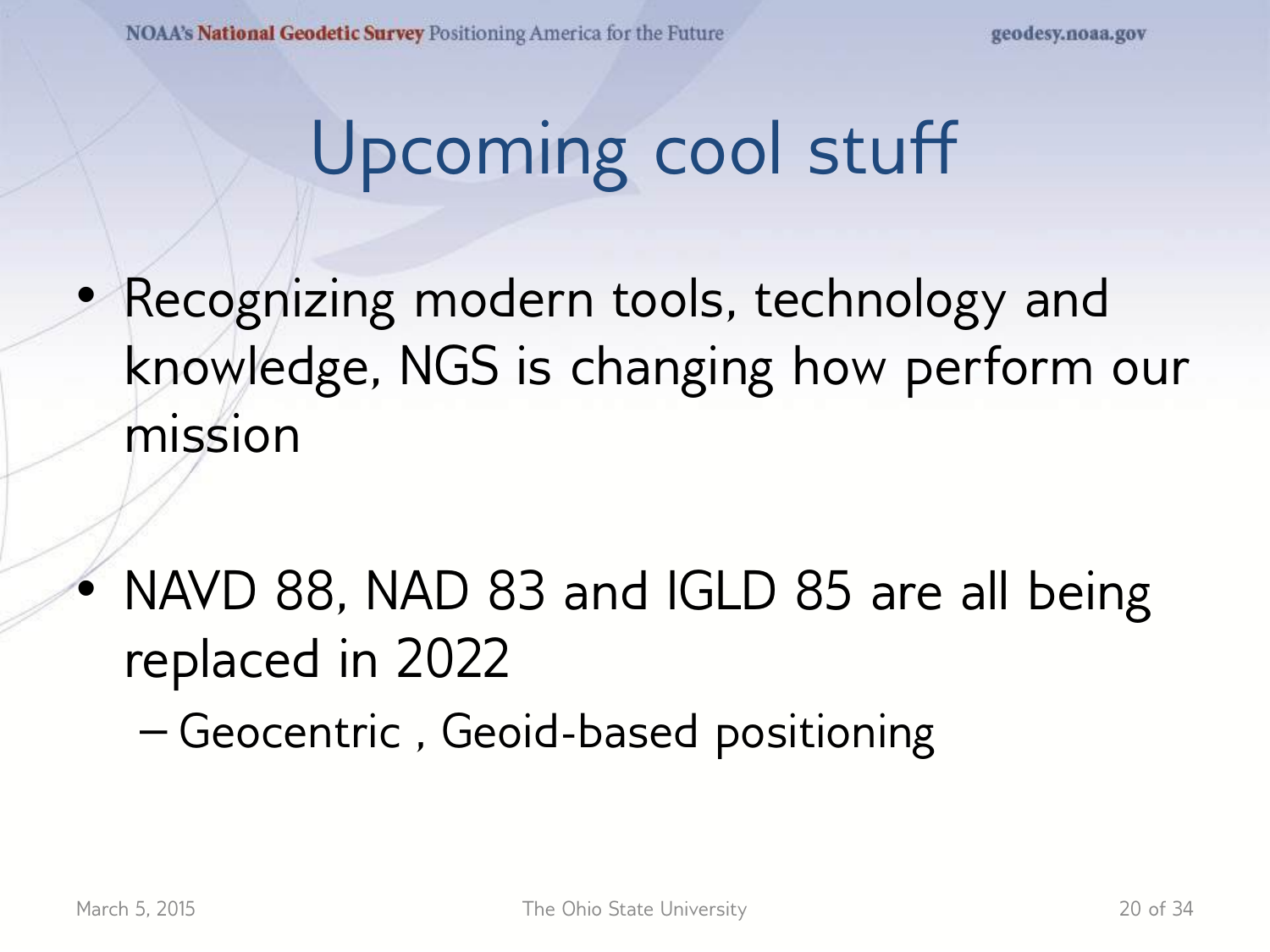

# Upcoming cool stuff
Recognizing modern tools, technology and knowledge, NGS is changing how perform our mission

NAVD 88, NAD 83 and IGLD 85 are all being replaced in 2022
Geocentric , Geoid-based positioning

March 5, 2015
The Ohio State University
20 of 34